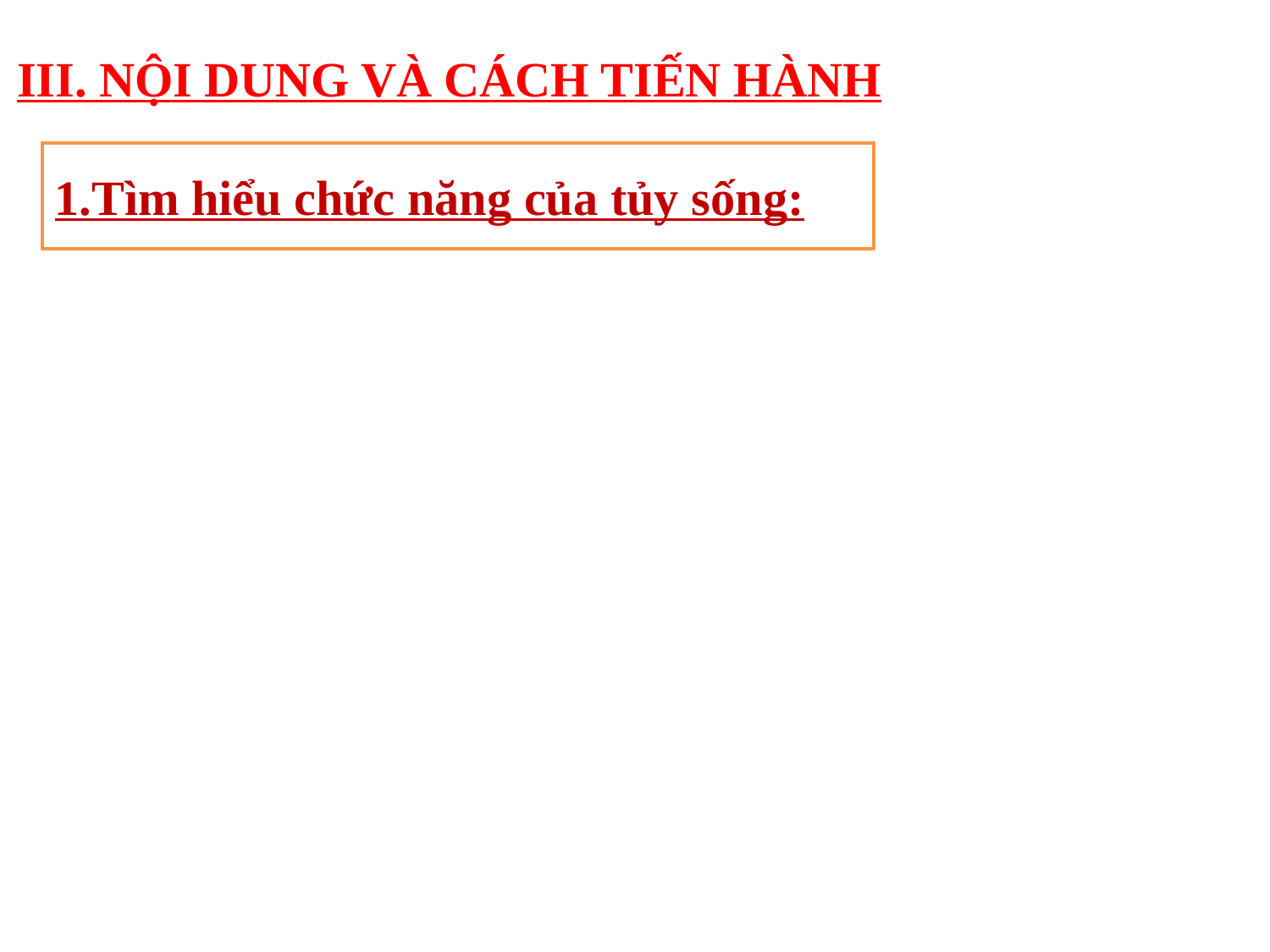

III. NỘI DUNG VÀ CÁCH TIẾN HÀNH

1.Tìm hiểu chức năng của tủy sống: